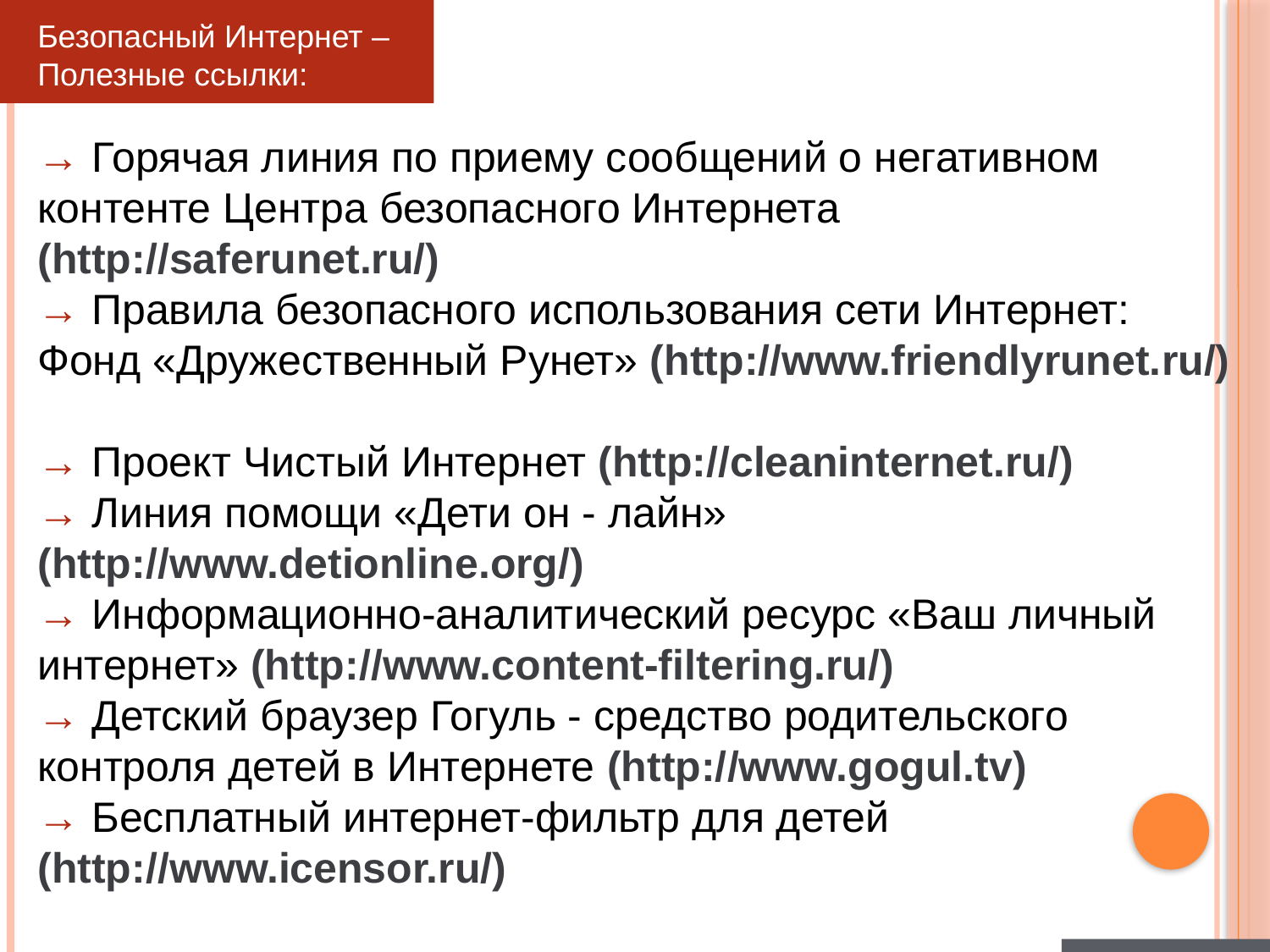

Безопасный Интернет –
Полезные ссылки:
→ Горячая линия по приему сообщений о негативном контенте Центра безопасного Интернета (http://saferunet.ru/)
→ Правила безопасного использования сети Интернет: Фонд «Дружественный Рунет» (http://www.friendlyrunet.ru/)
→ Проект Чистый Интернет (http://cleaninternet.ru/)
→ Линия помощи «Дети он - лайн» (http://www.detionline.org/)
→ Информационно-аналитический ресурс «Ваш личный интернет» (http://www.content-filtering.ru/)
→ Детский браузер Гогуль - средство родительского контроля детей в Интернете (http://www.gogul.tv)
→ Бесплатный интернет-фильтр для детей (http://www.icensor.ru/)